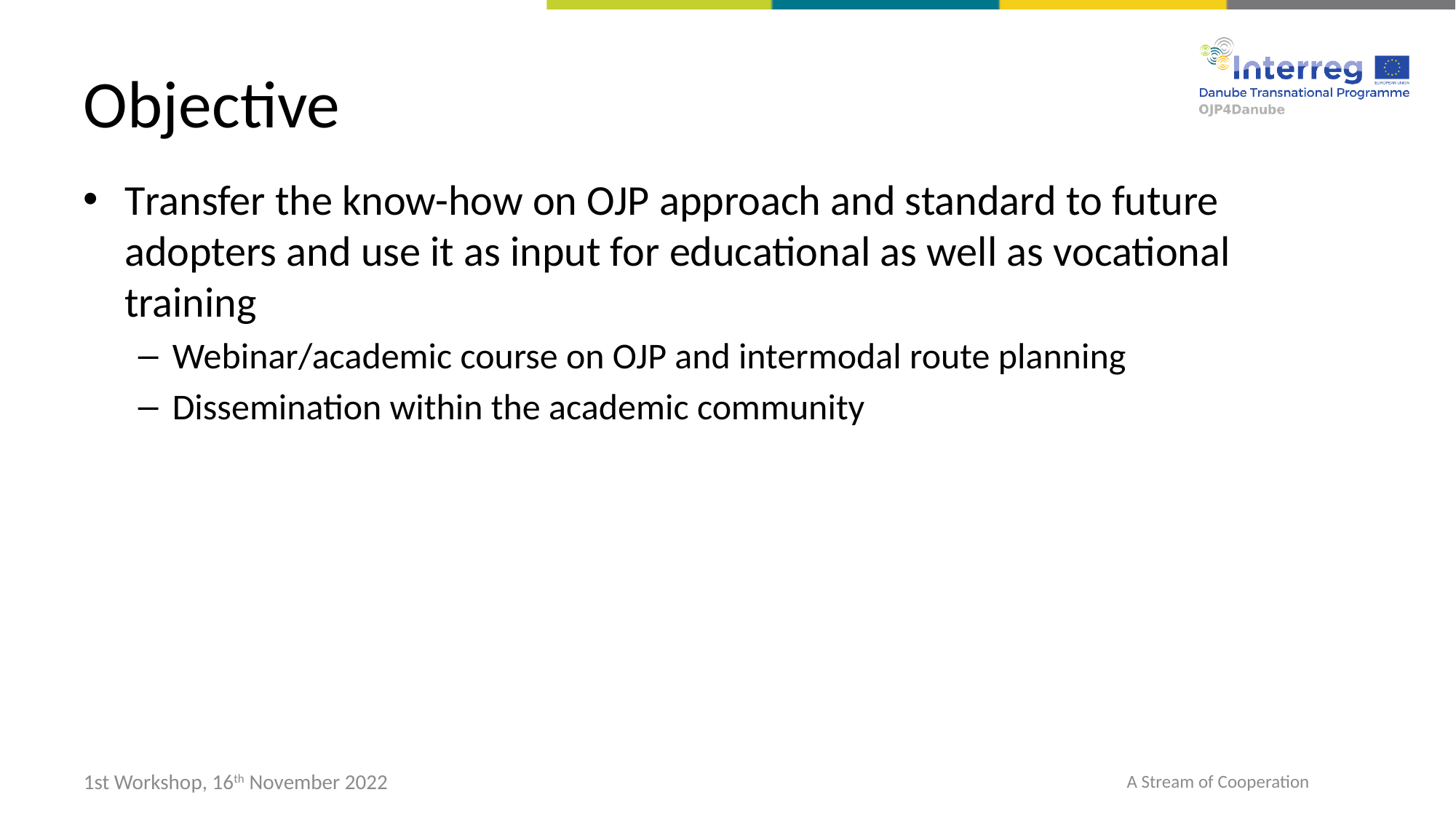

# Objective
Transfer the know-how on OJP approach and standard to future adopters and use it as input for educational as well as vocational training
Webinar/academic course on OJP and intermodal route planning
Dissemination within the academic community
1st Workshop, 16th November 2022